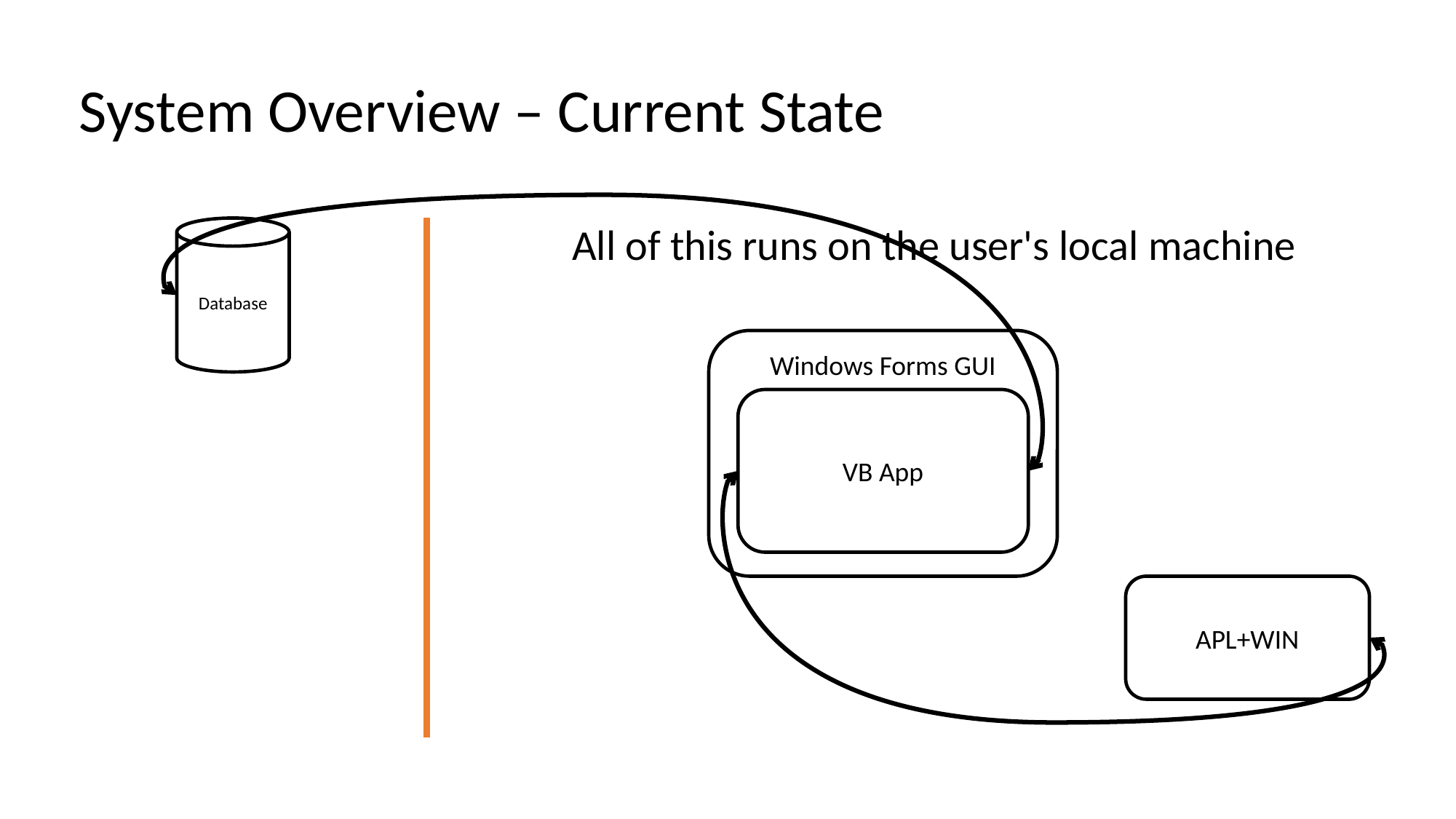

# System Overview – Current State
Database
All of this runs on the user's local machine

Windows Forms GUI
VB App
APL+WIN